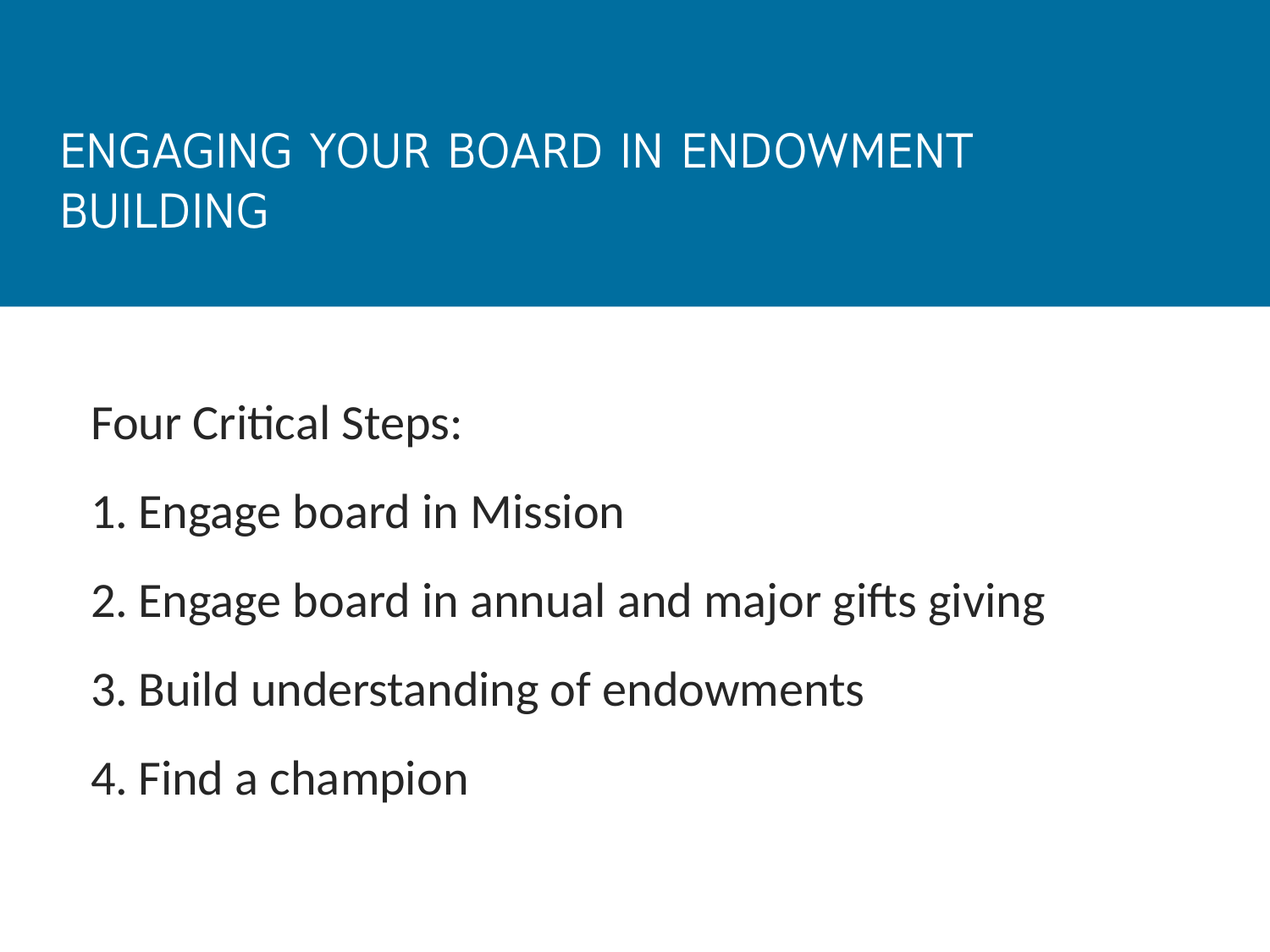

Engaging your board in endowment building
Four Critical Steps:
Engage board in Mission
Engage board in annual and major gifts giving
Build understanding of endowments
Find a champion